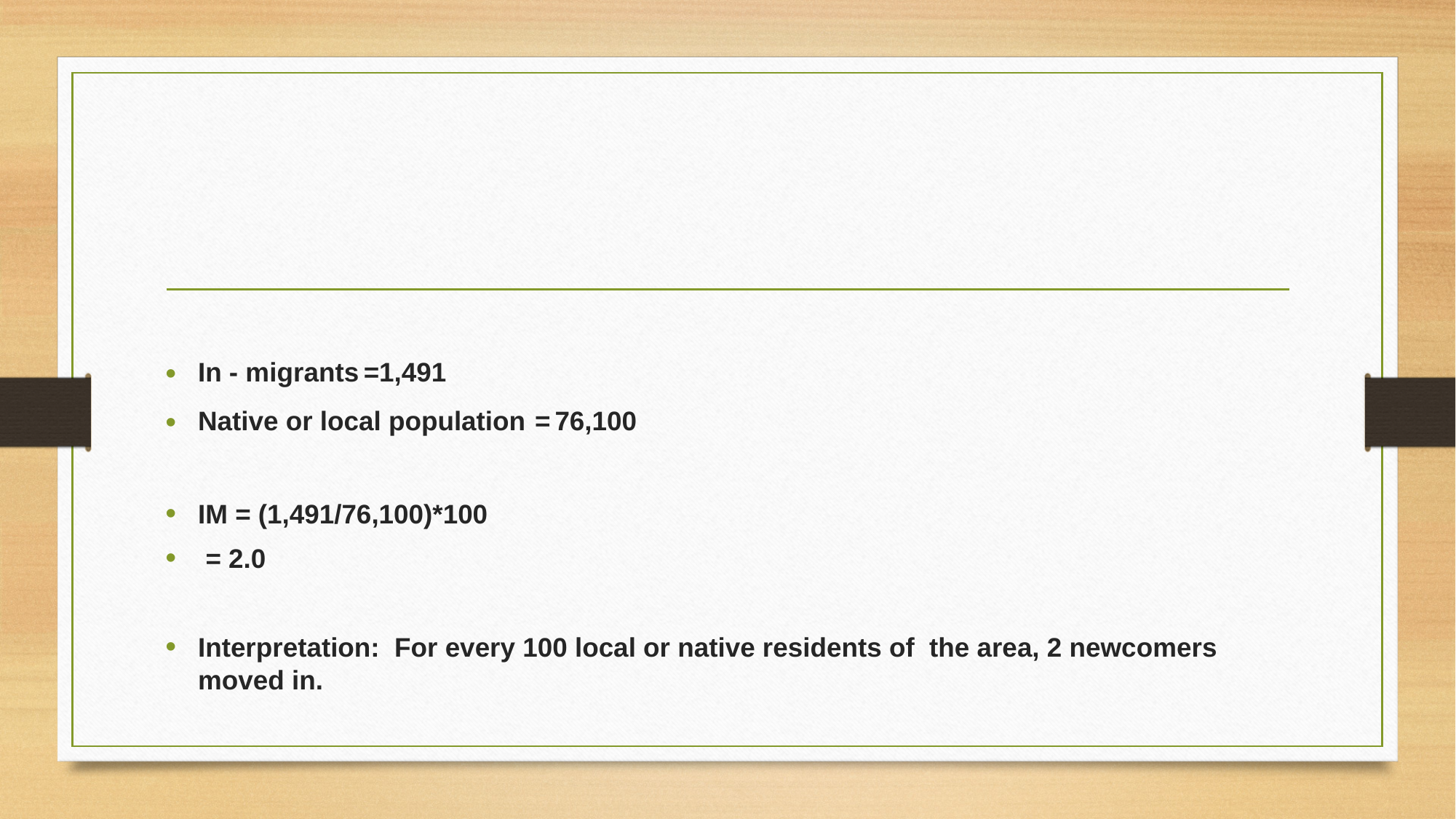

#

In - migrants =1,491
Native or local population  = 76,100

IM = (1,491/76,100)*100
	 = 2.0

Interpretation:  For every 100 local or native residents of  the area, 2 newcomers moved in.